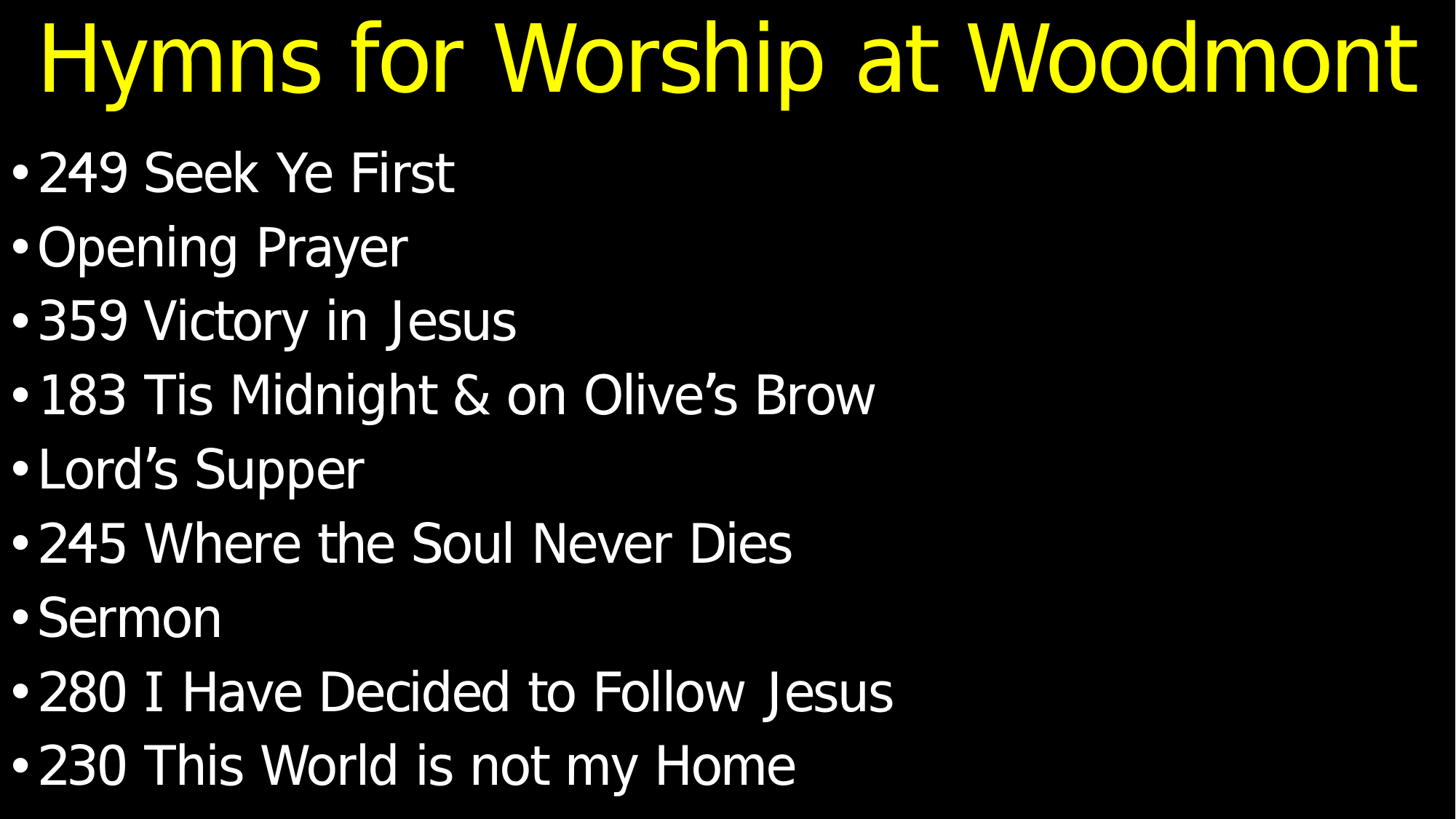

# Hymns for Worship at Woodmont
249 Seek Ye First
Opening Prayer
359 Victory in Jesus
183 Tis Midnight & on Olive’s Brow
Lord’s Supper
245 Where the Soul Never Dies
Sermon
280 I Have Decided to Follow Jesus
230 This World is not my Home